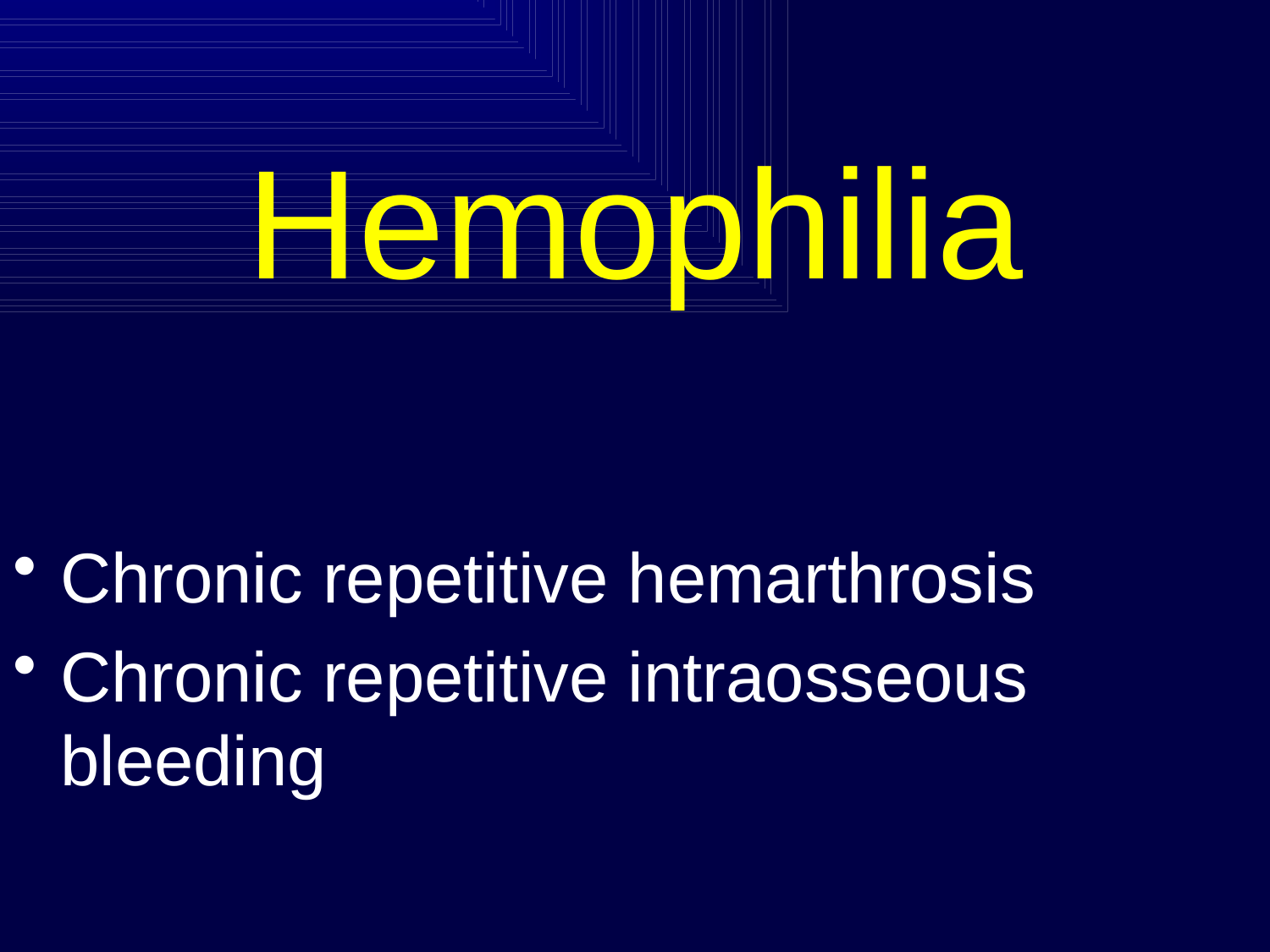

# Hemophilia

Chronic repetitive hemarthrosis
Chronic repetitive intraosseous bleeding